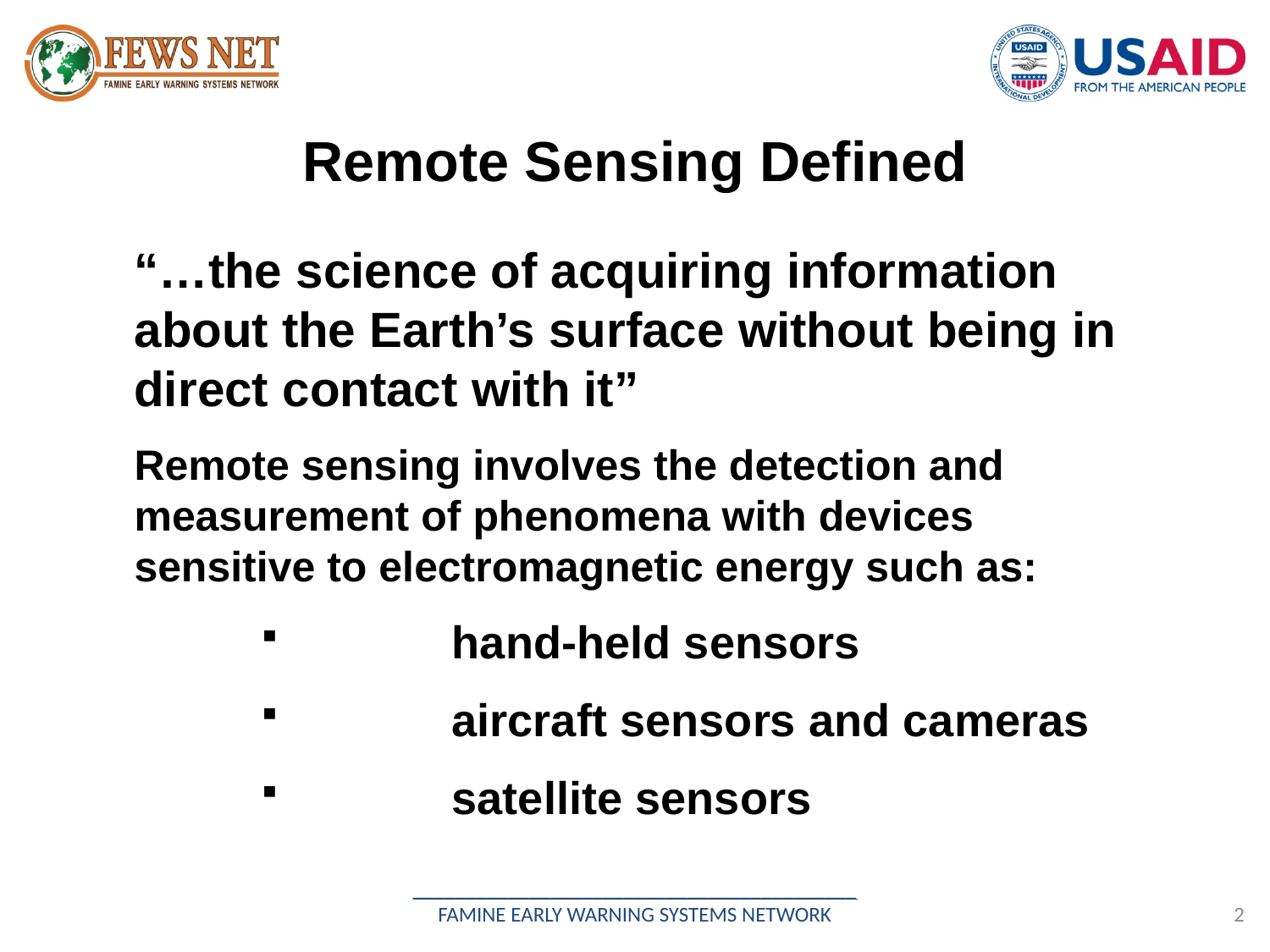

# Remote Sensing Defined
“…the science of acquiring information about the Earth’s surface without being in direct contact with it”
Remote sensing involves the detection and measurement of phenomena with devices sensitive to electromagnetic energy such as:
	hand-held sensors
	aircraft sensors and cameras
	satellite sensors